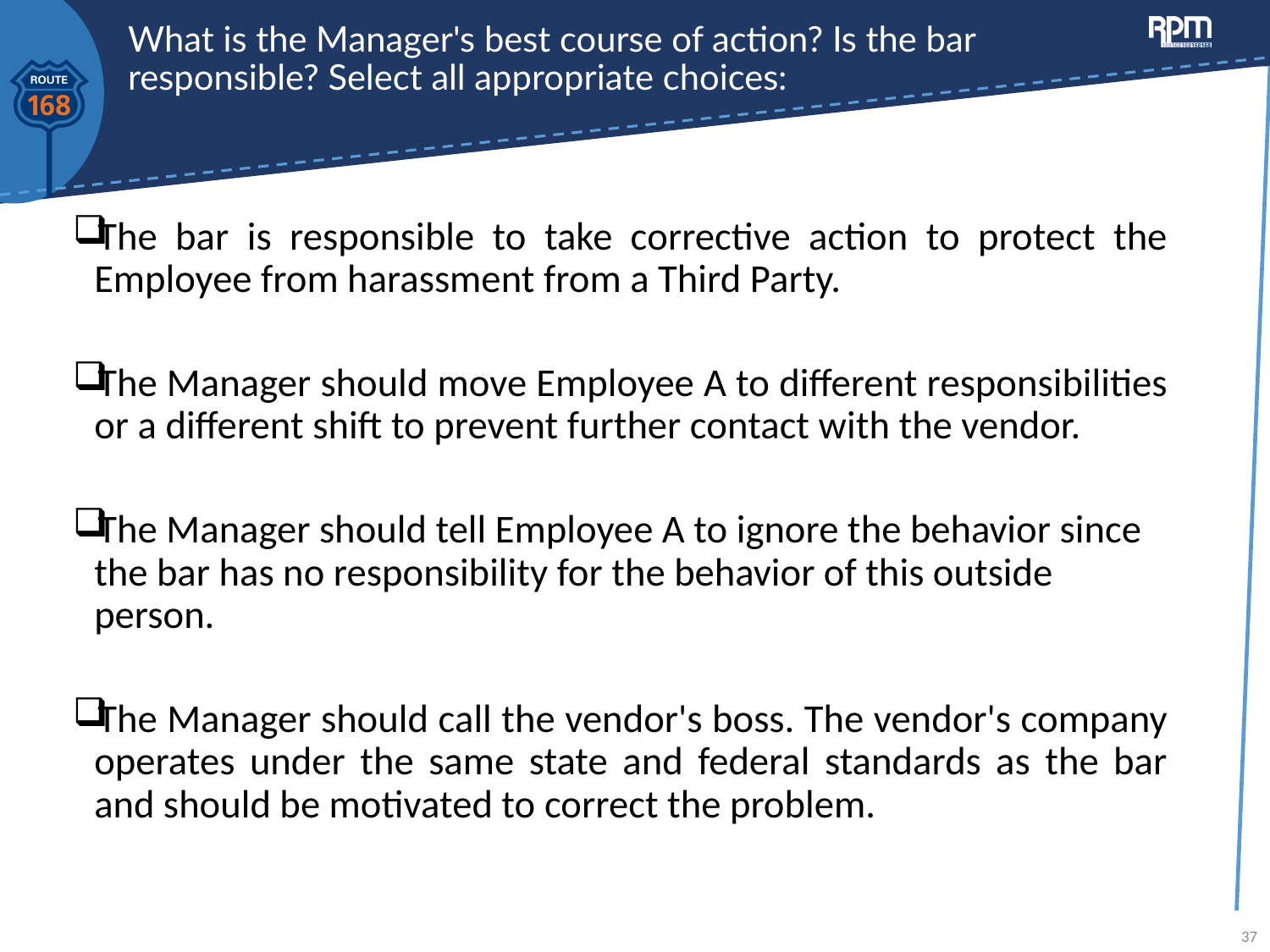

# What is the Manager's best course of action? Is the bar responsible? Select all appropriate choices:
The bar is responsible to take corrective action to protect the Employee from harassment from a Third Party.

The Manager should move Employee A to different responsibilities or a different shift to prevent further contact with the vendor.

The Manager should tell Employee A to ignore the behavior since the bar has no responsibility for the behavior of this outside person.

The Manager should call the vendor's boss. The vendor's company operates under the same state and federal standards as the bar and should be motivated to correct the problem.
37